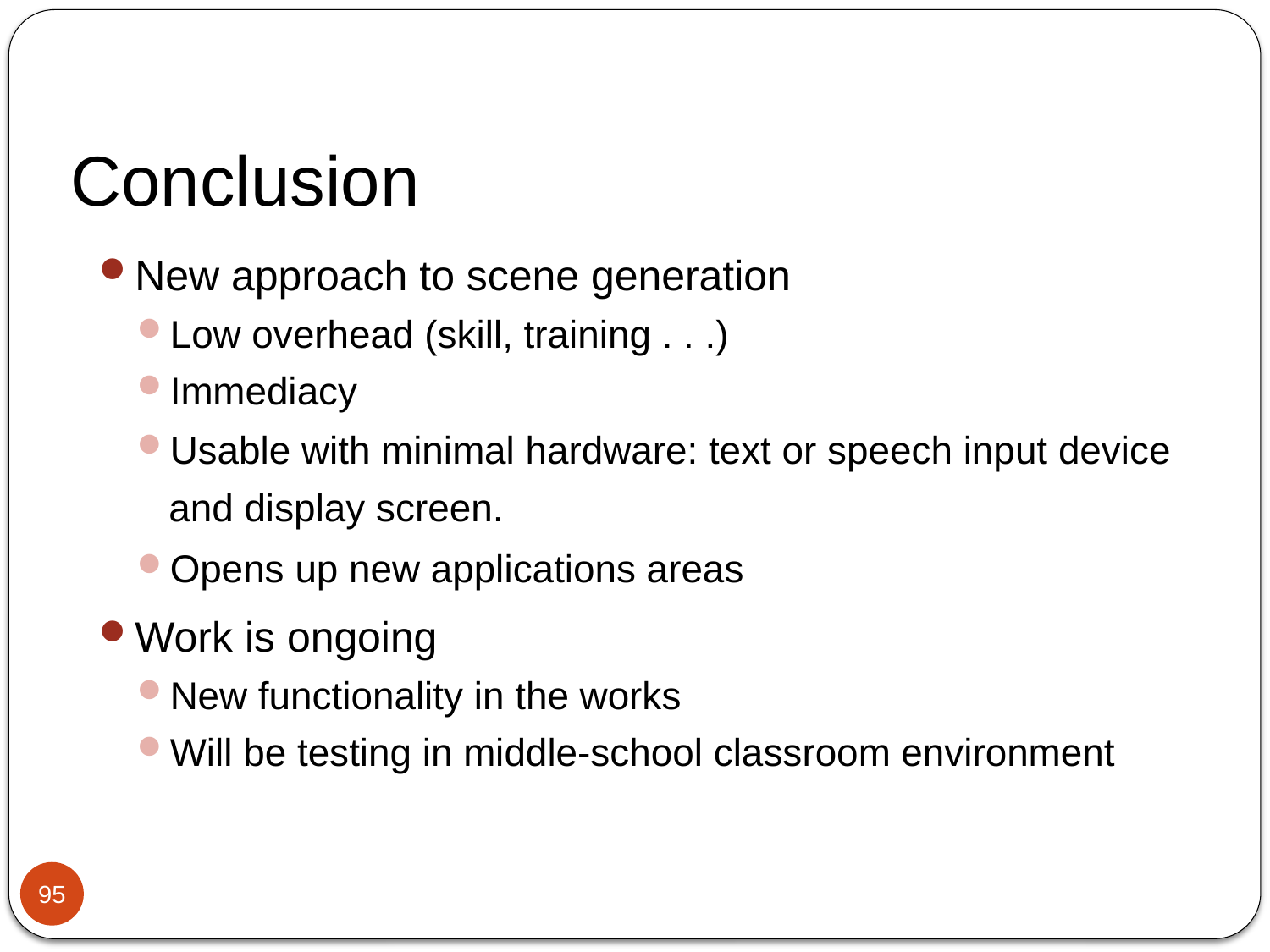

# Conclusion
New approach to scene generation
Low overhead (skill, training . . .)
Immediacy
Usable with minimal hardware: text or speech input device and display screen.
Opens up new applications areas
Work is ongoing
New functionality in the works
Will be testing in middle-school classroom environment
95